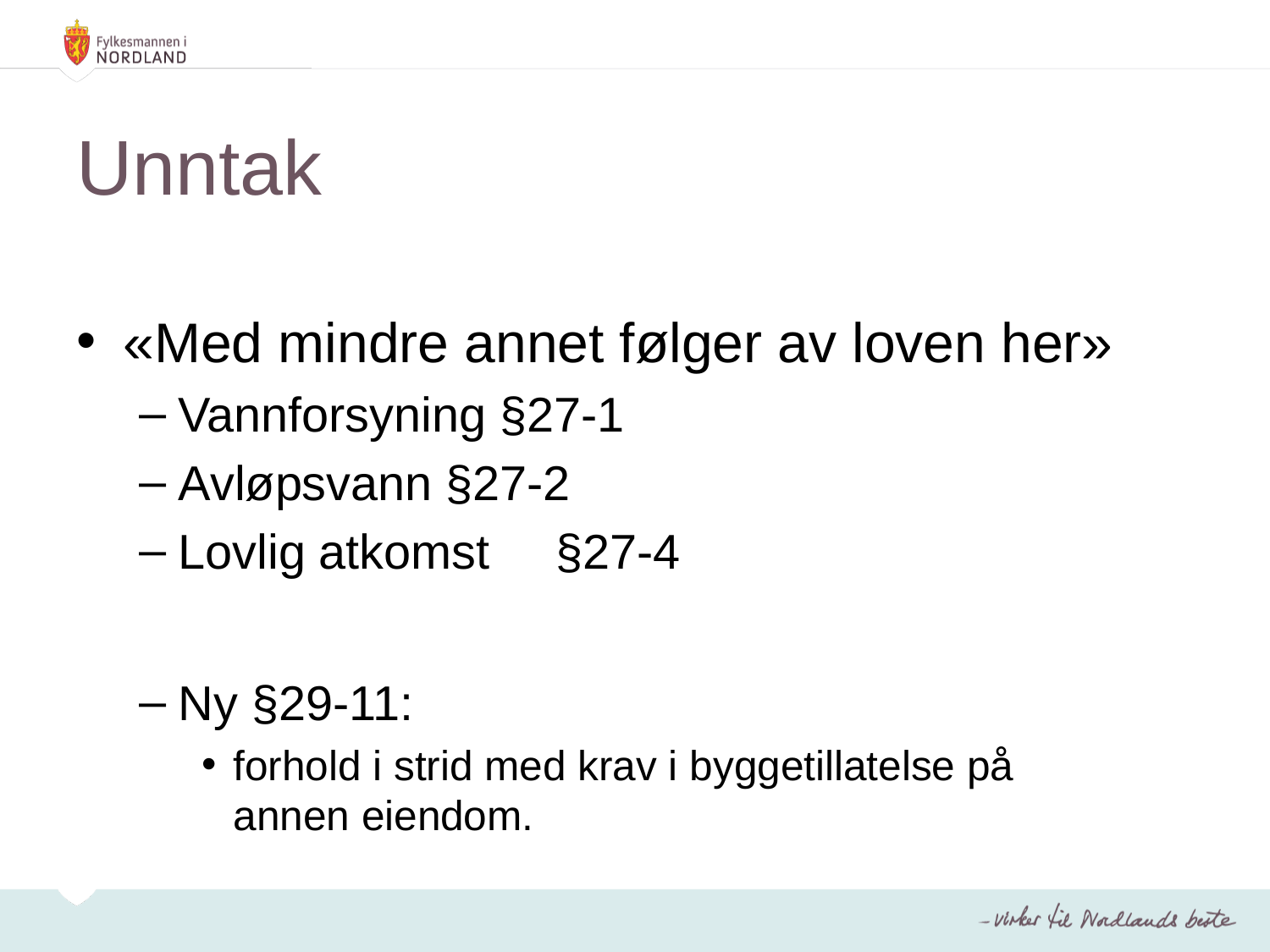

# Unntak

«Med mindre annet følger av loven her»
Vannforsyning §27-1
Avløpsvann §27-2
Lovlig atkomst	§27-4

Ny §29-11:
forhold i strid med krav i byggetillatelse på	annen eiendom.